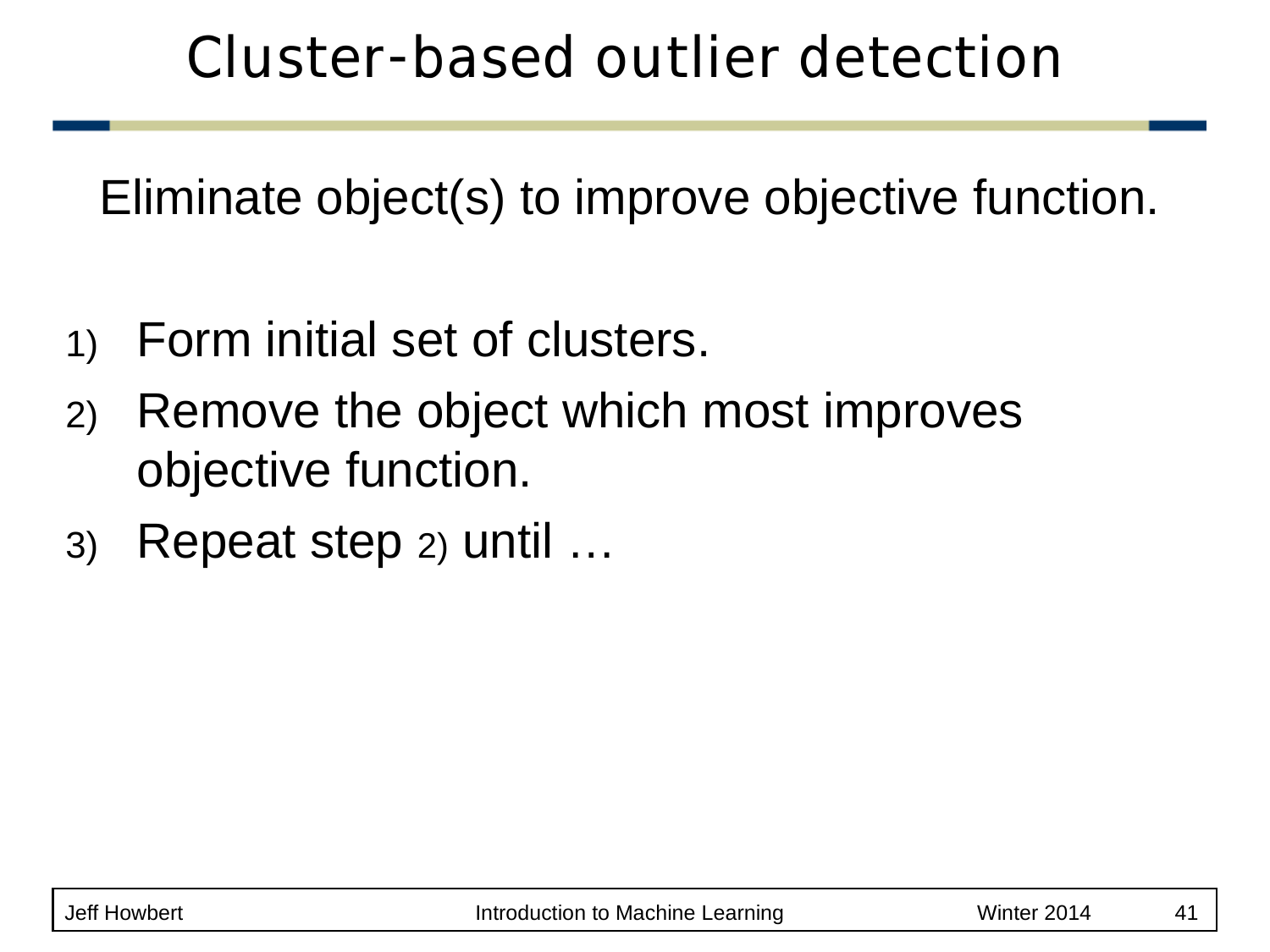

# Cluster-based outlier detection
Eliminate object(s) to improve objective function.

Form initial set of clusters.
Remove the object which most improves objective function.
Repeat step 2) until …